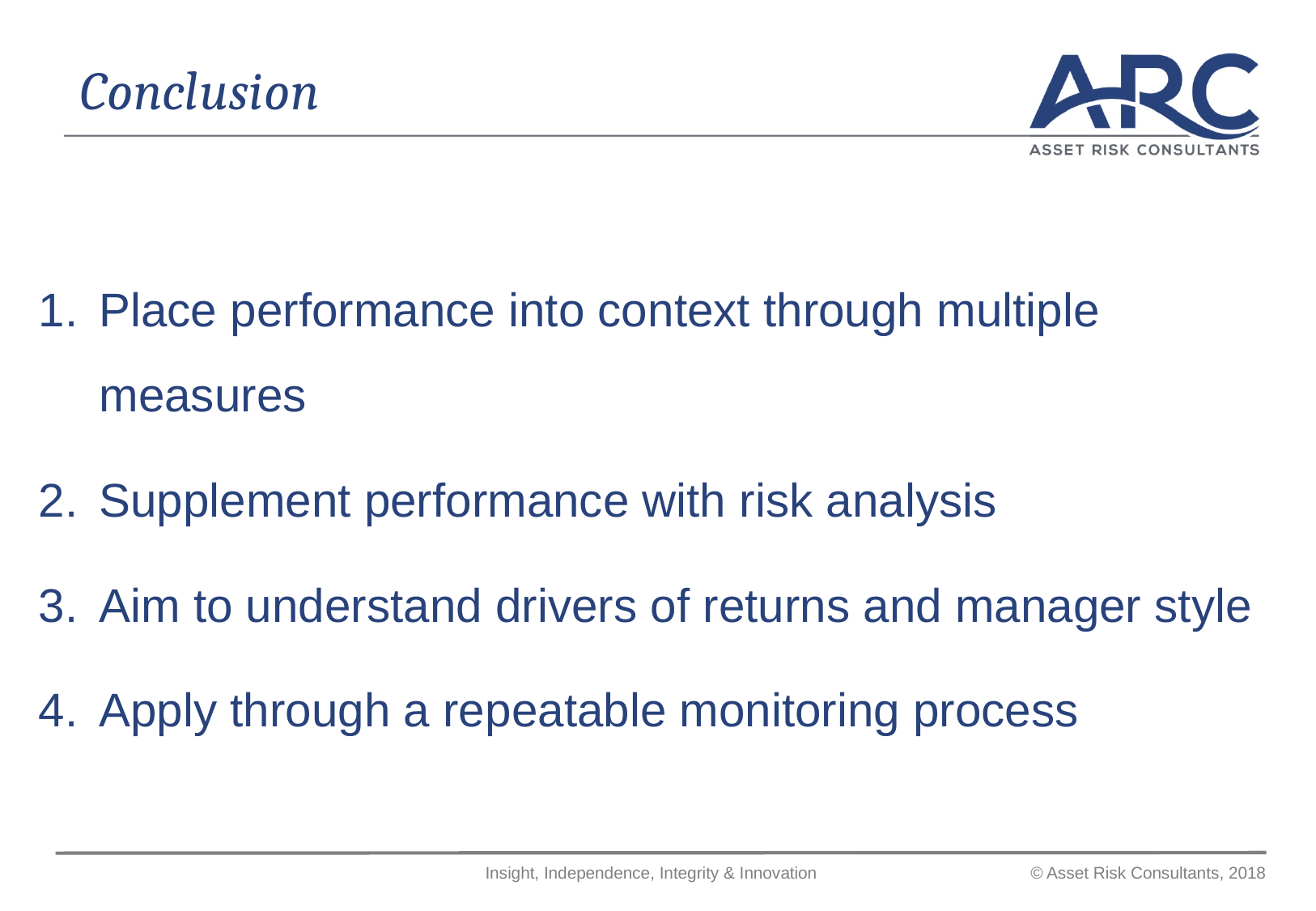

# Conclusion
Place performance into context through multiple measures
Supplement performance with risk analysis
Aim to understand drivers of returns and manager style
Apply through a repeatable monitoring process